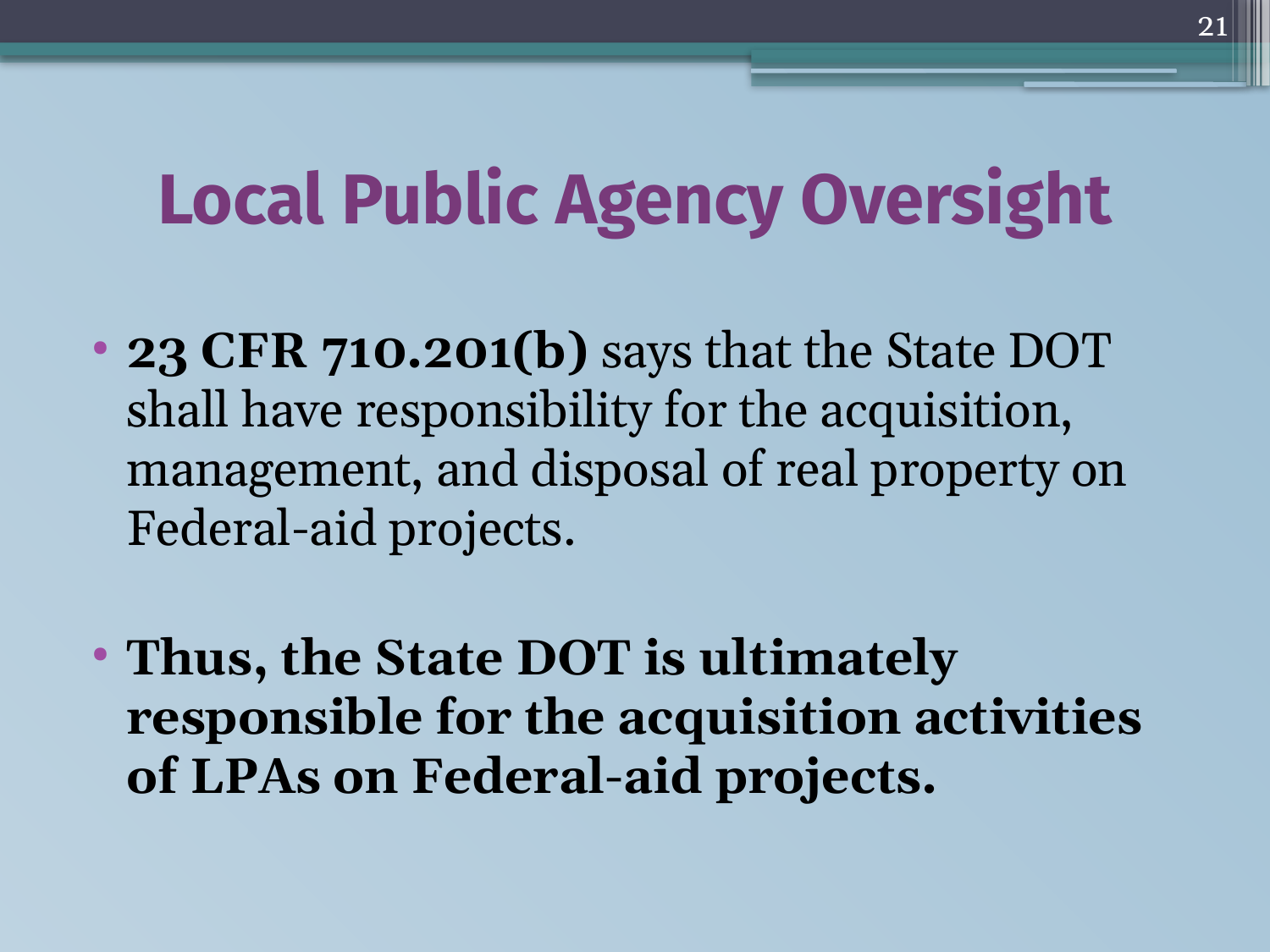

21
# Local Public Agency Oversight
23 CFR 710.201(b) says that the State DOT shall have responsibility for the acquisition, management, and disposal of real property on Federal-aid projects.

Thus, the State DOT is ultimately responsible for the acquisition activities of LPAs on Federal-aid projects.